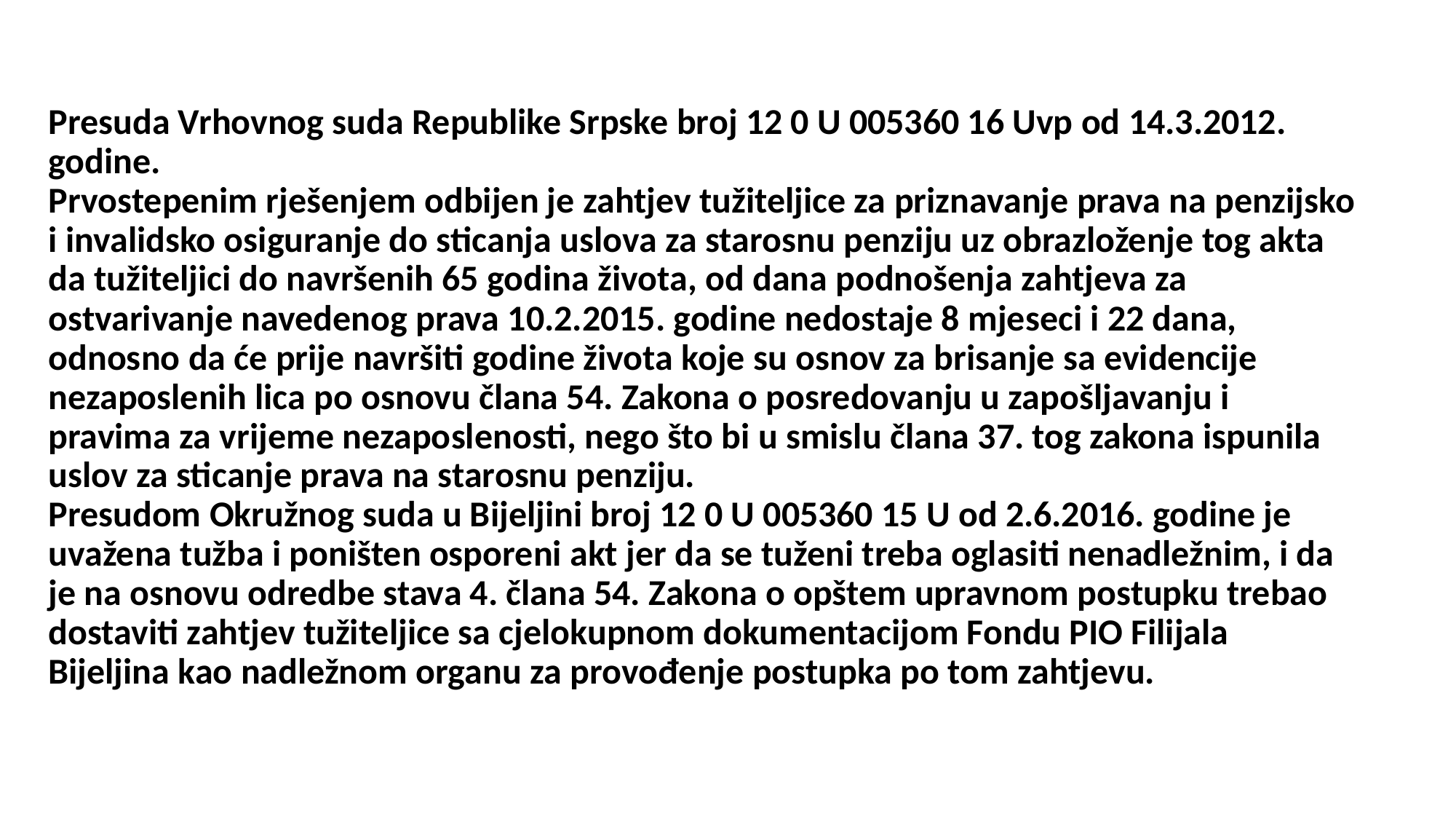

# Presuda Vrhovnog suda Republike Srpske broj 12 0 U 005360 16 Uvp od 14.3.2012. godine. Prvostepenim rješenjem odbijen je zahtjev tužiteljice za priznavanje prava na penzijsko i invalidsko osiguranje do sticanja uslova za starosnu penziju uz obrazloženje tog akta da tužiteljici do navršenih 65 godina života, od dana podnošenja zahtjeva za ostvarivanje navedenog prava 10.2.2015. godine nedostaje 8 mjeseci i 22 dana, odnosno da će prije navršiti godine života koje su osnov za brisanje sa evidencije nezaposlenih lica po osnovu člana 54. Zakona o posredovanju u zapošljavanju i pravima za vrijeme nezaposlenosti, nego što bi u smislu člana 37. tog zakona ispunila uslov za sticanje prava na starosnu penziju. Presudom Okružnog suda u Bijeljini broj 12 0 U 005360 15 U od 2.6.2016. godine je uvažena tužba i poništen osporeni akt jer da se tuženi treba oglasiti nenadležnim, i da je na osnovu odredbe stava 4. člana 54. Zakona o opštem upravnom postupku trebao dostaviti zahtjev tužiteljice sa cjelokupnom dokumentacijom Fondu PIO Filijala Bijeljina kao nadležnom organu za provođenje postupka po tom zahtjevu.